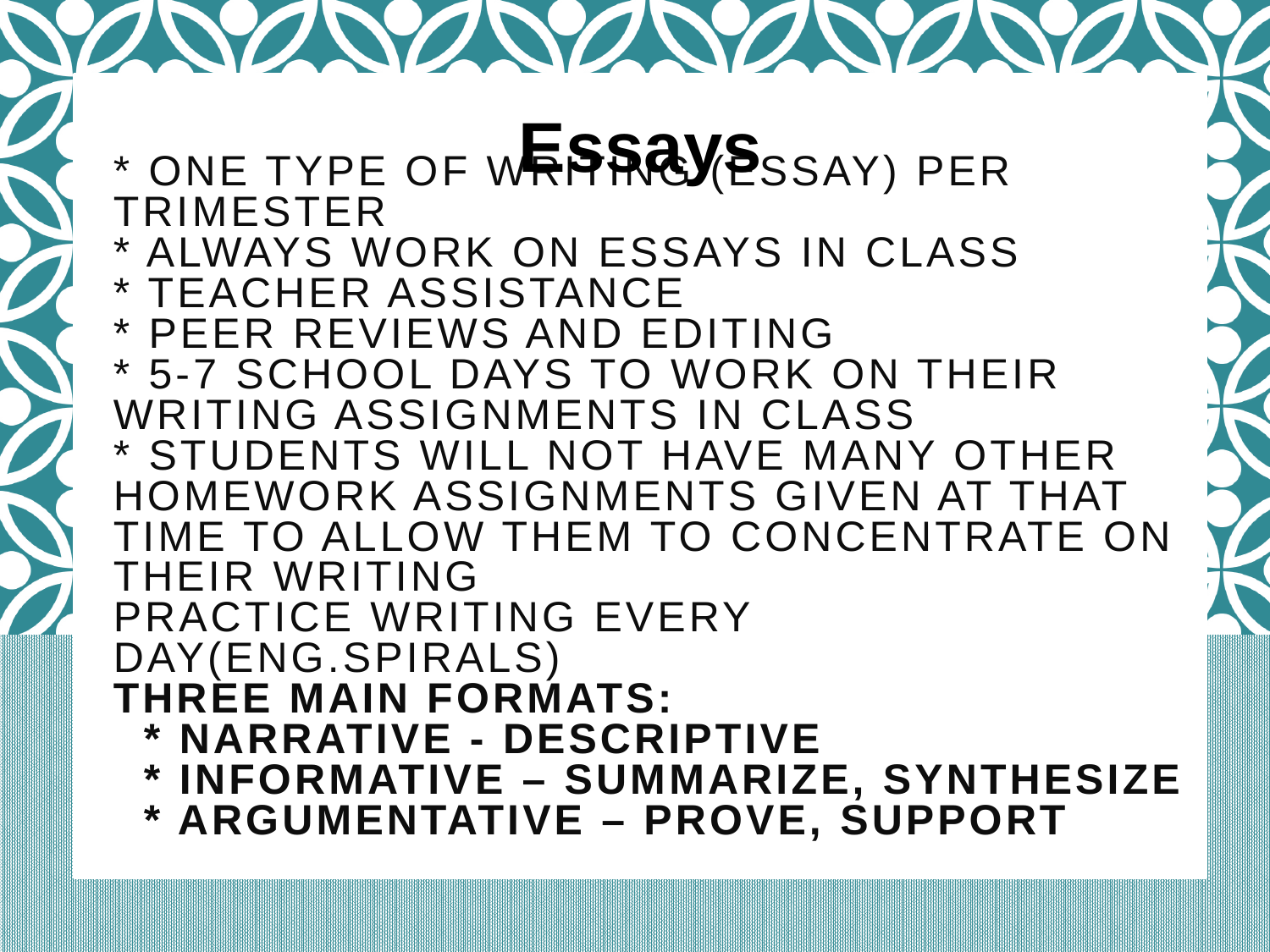

Essays
# * One type of writing (essay) per trimester * Always work on essays in class * teacher assistance * Peer reviews and editing * 5-7 school days to work on their writing assignments in class * Students will not have many other homework assignments given at that time to allow them to concentrate on their writing practice writing every day(Eng.spirals) Three main formats:   * Narrative - descriptive   * Informative – summarize, synthesize   * Argumentative – prove, support